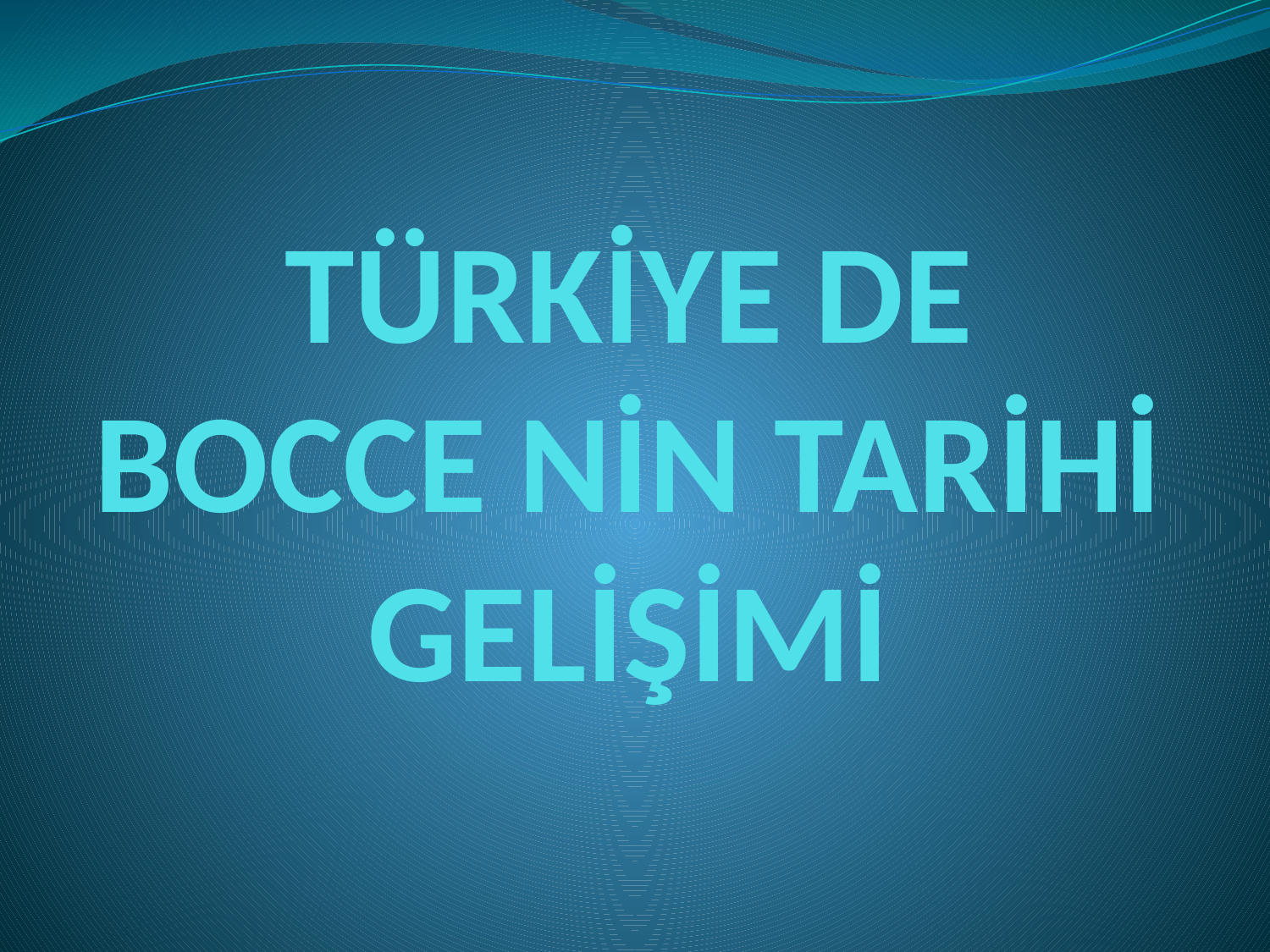

# TÜRKİYE DE BOCCE NİN TARİHİ GELİŞİMİ